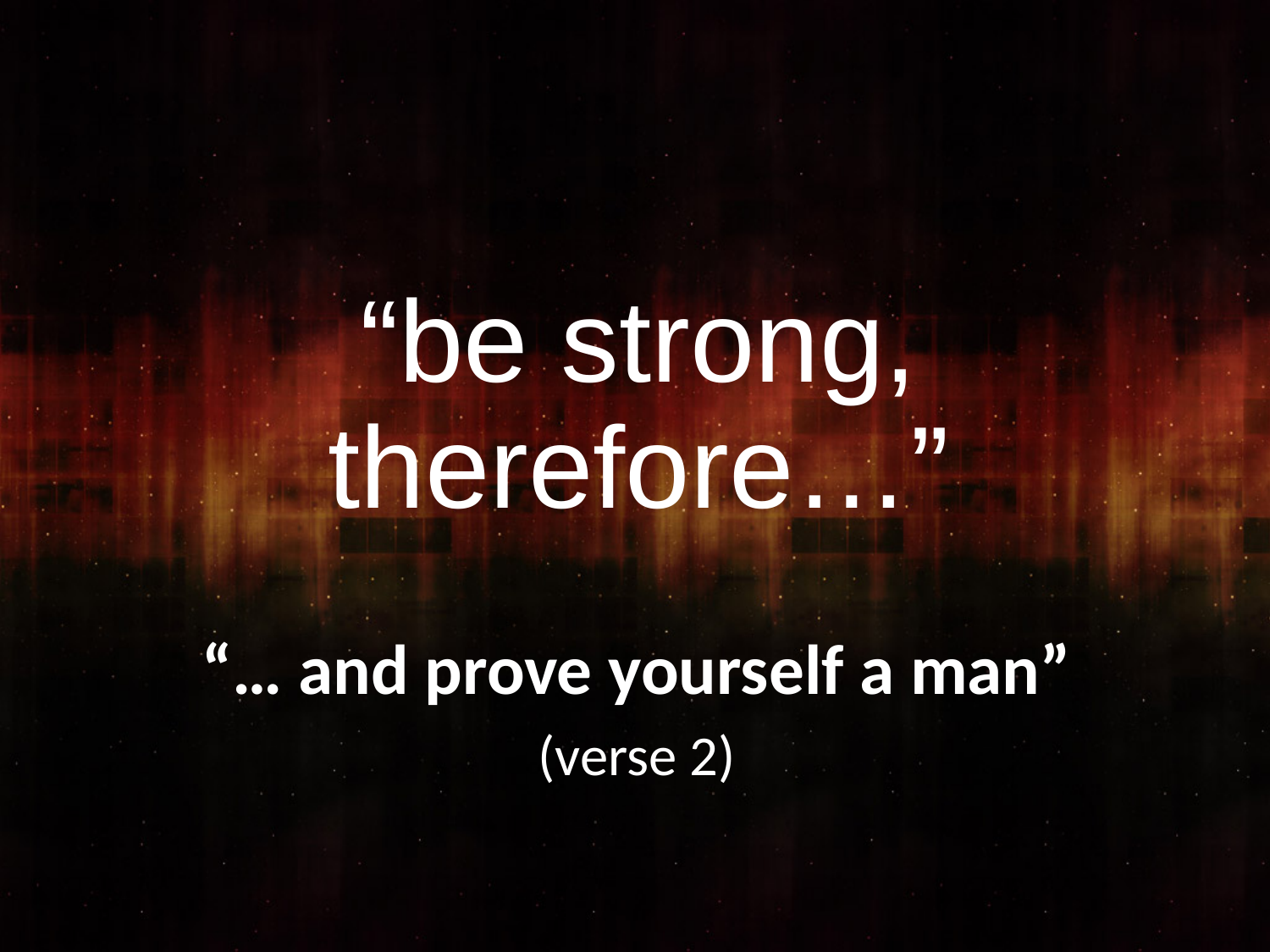

# “be strong, therefore…”
“… and prove yourself a man”
(verse 2)